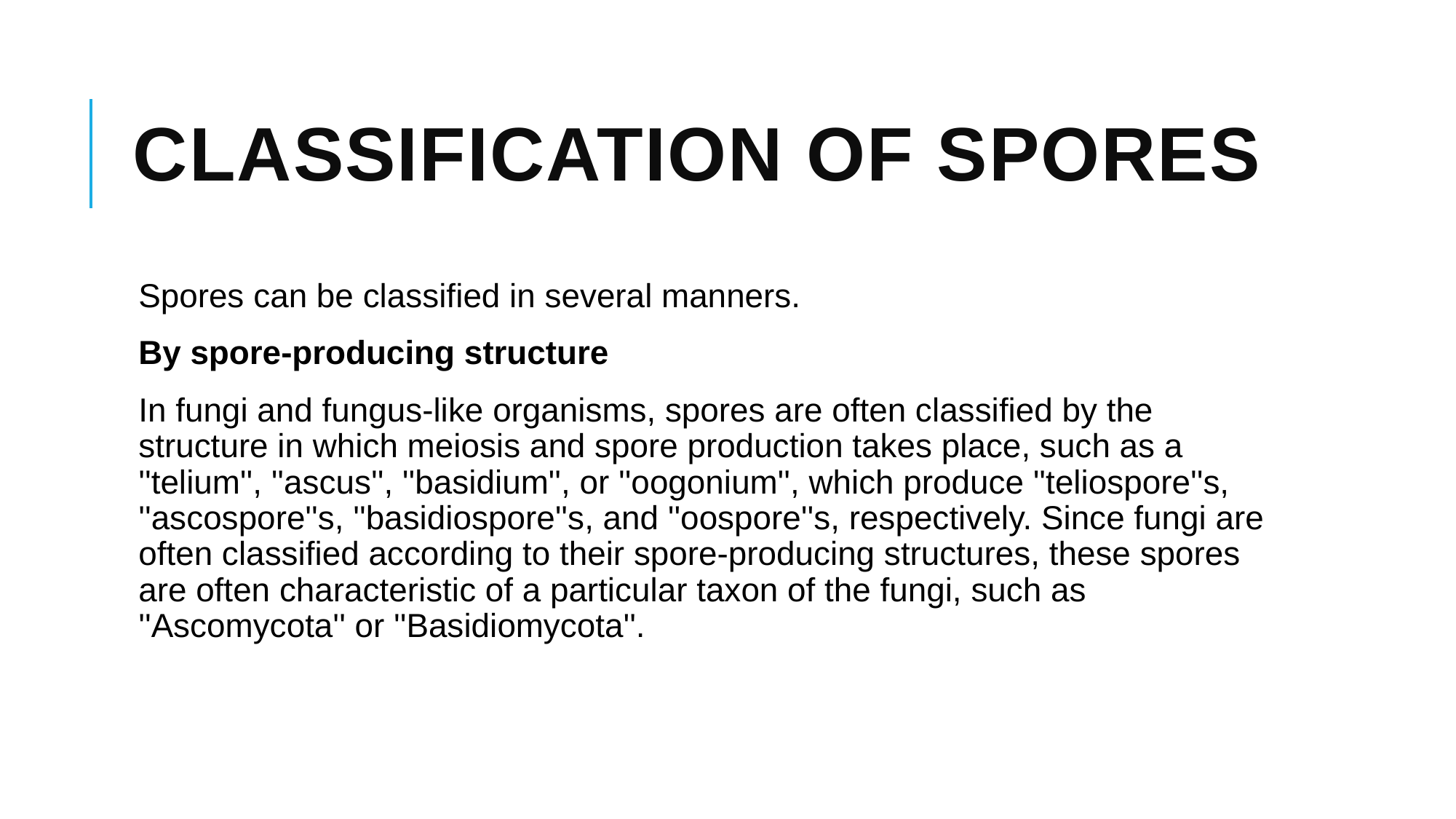

# Classification of spores
Spores can be classified in several manners.
By spore-producing structure
In fungi and fungus-like organisms, spores are often classified by the structure in which meiosis and spore production takes place, such as a ''telium'', ''ascus'', ''basidium'', or ''oogonium'', which produce ''teliospore''s, ''ascospore''s, ''basidiospore''s, and ''oospore''s, respectively. Since fungi are often classified according to their spore-producing structures, these spores are often characteristic of a particular taxon of the fungi, such as ''Ascomycota'' or ''Basidiomycota''.